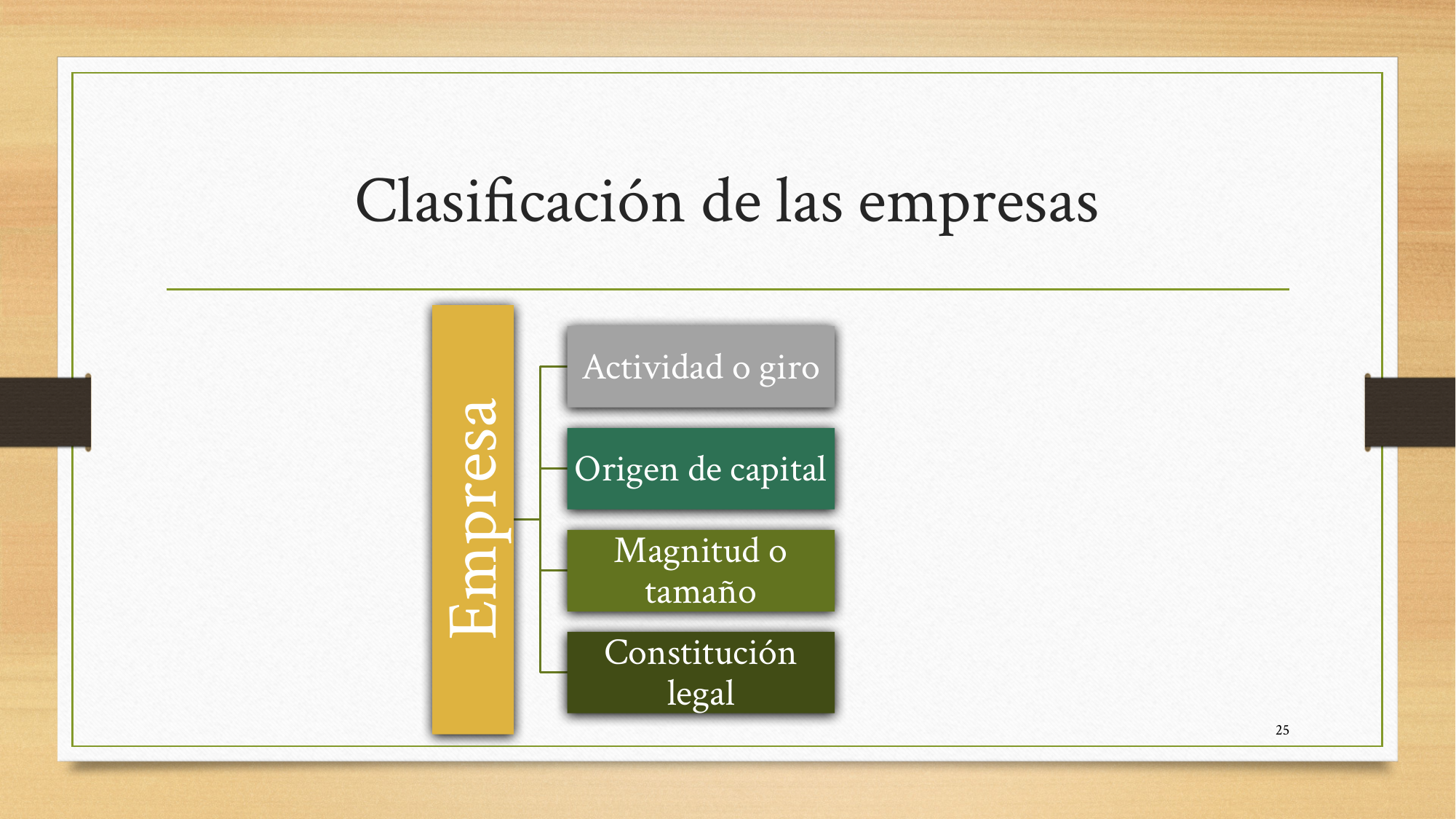

# Clasificación de las empresas

Empresa
Actividad o giro
Origen de capital
Magnitud o tamaño
Constitución legal
25